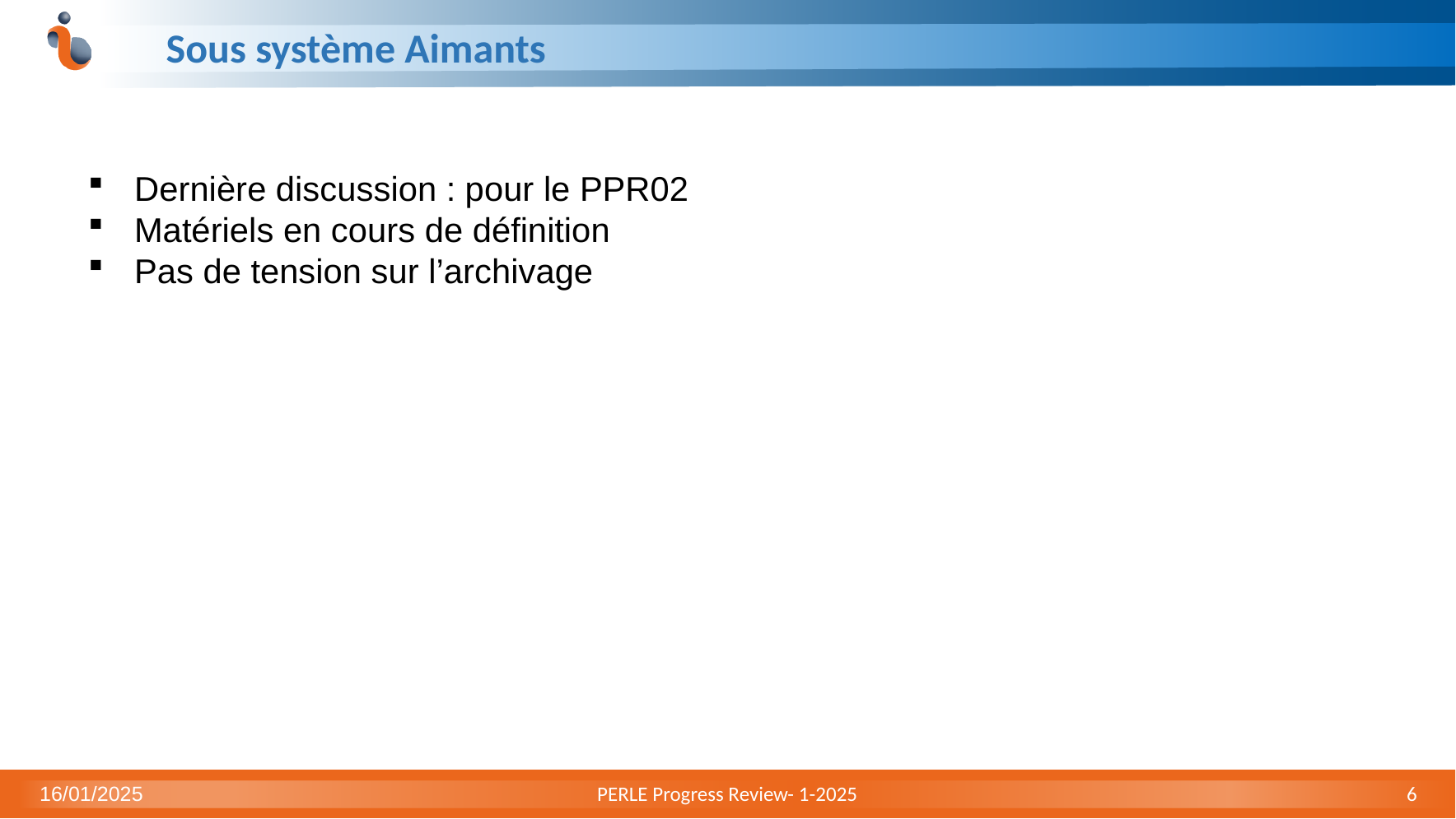

# Sous système Aimants
Dernière discussion : pour le PPR02
Matériels en cours de définition
Pas de tension sur l’archivage
16/01/2025
PERLE Progress Review- 1-2025
6